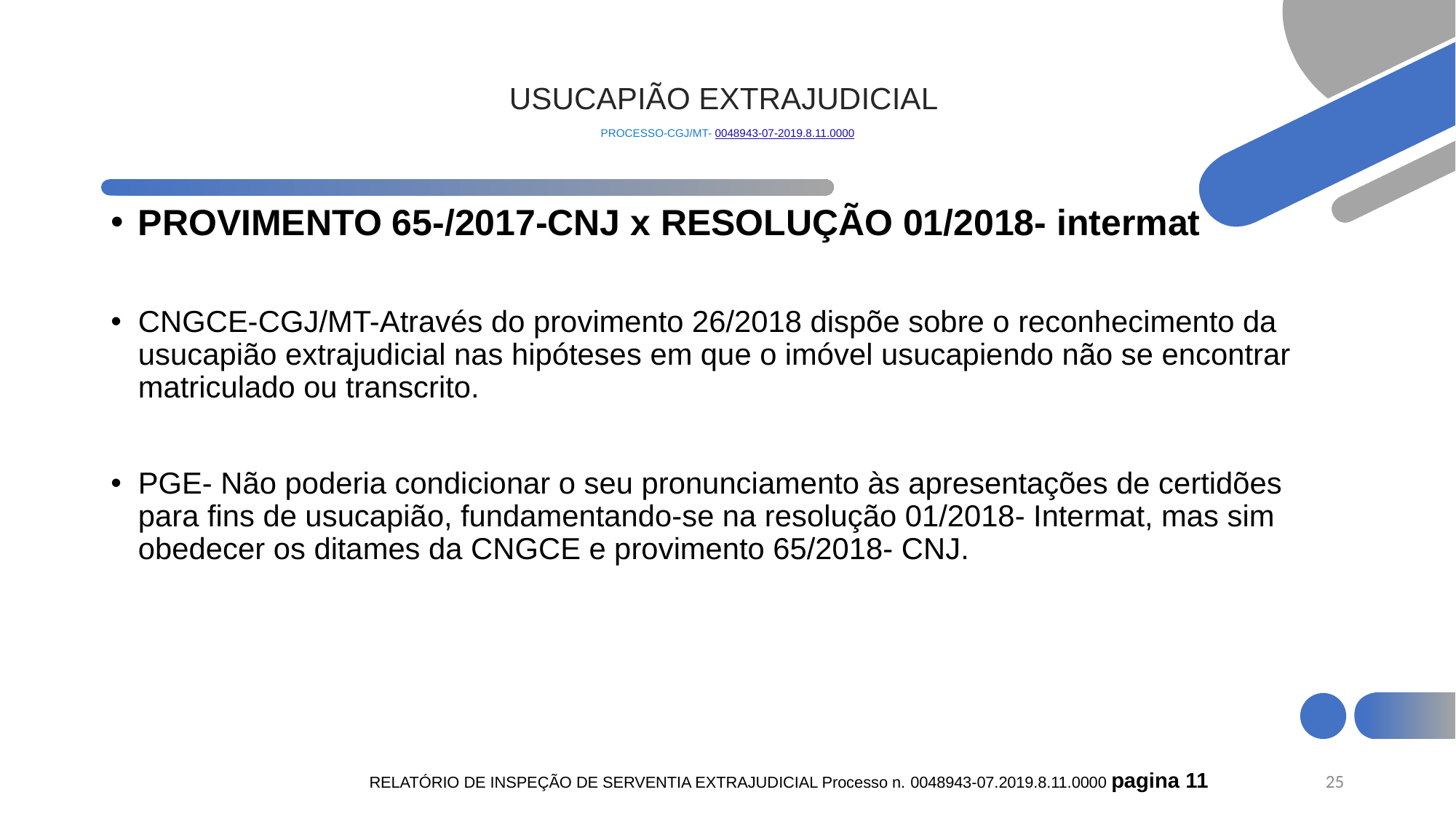

# USUCAPIÃO EXTRAJUDICIAL PROCESSO-CGJ/MT- 0048943-07-2019.8.11.0000
PROVIMENTO 65-/2017-CNJ x RESOLUÇÃO 01/2018- intermat

CNGCE-CGJ/MT-Através do provimento 26/2018 dispõe sobre o reconhecimento da usucapião extrajudicial nas hipóteses em que o imóvel usucapiendo não se encontrar matriculado ou transcrito.

PGE- Não poderia condicionar o seu pronunciamento às apresentações de certidões para fins de usucapião, fundamentando-se na resolução 01/2018- Intermat, mas sim obedecer os ditames da CNGCE e provimento 65/2018- CNJ.
25
RELATÓRIO DE INSPEÇÃO DE SERVENTIA EXTRAJUDICIAL Processo n. 0048943-07.2019.8.11.0000 pagina 11